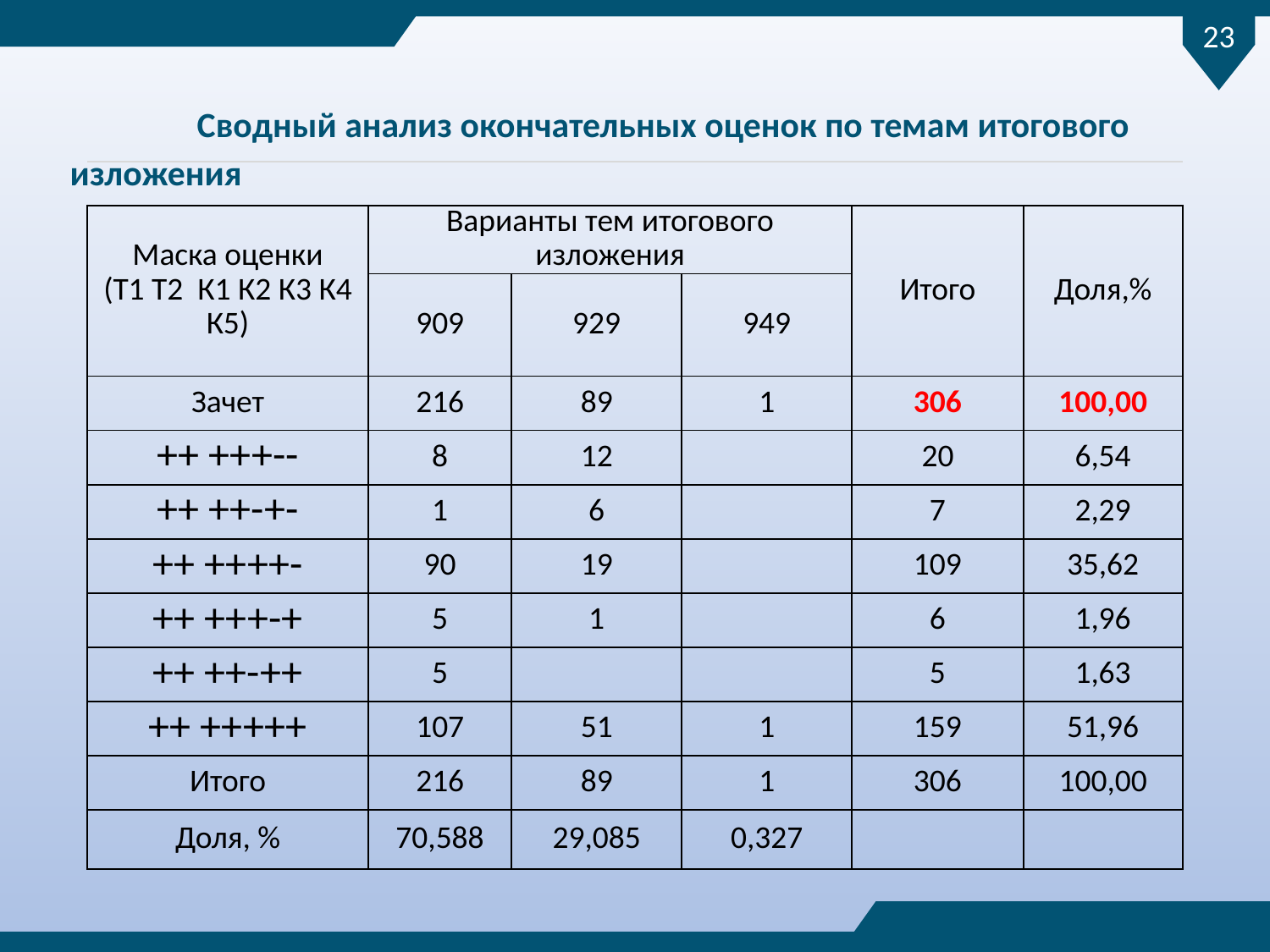

23

	Сводный анализ окончательных оценок по темам итогового изложения

| Маска оценки (Т1 Т2 К1 К2 К3 К4 К5) | Варианты тем итогового изложения |  |  | Итого | Доля,% |
| --- | --- | --- | --- | --- | --- |
|  | 909 | 929 | 949 |  |  |
| Зачет | 216 | 89 | 1 | 306 | 100,00 |
| ++ +++-- | 8 | 12 |  | 20 | 6,54 |
| ++ ++-+- | 1 | 6 |  | 7 | 2,29 |
| ++ ++++- | 90 | 19 |  | 109 | 35,62 |
| ++ +++-+ | 5 | 1 |  | 6 | 1,96 |
| ++ ++-++ | 5 |  |  | 5 | 1,63 |
| ++ +++++ | 107 | 51 | 1 | 159 | 51,96 |
| Итого | 216 | 89 | 1 | 306 | 100,00 |
| Доля, % | 70,588 | 29,085 | 0,327 |  |  |